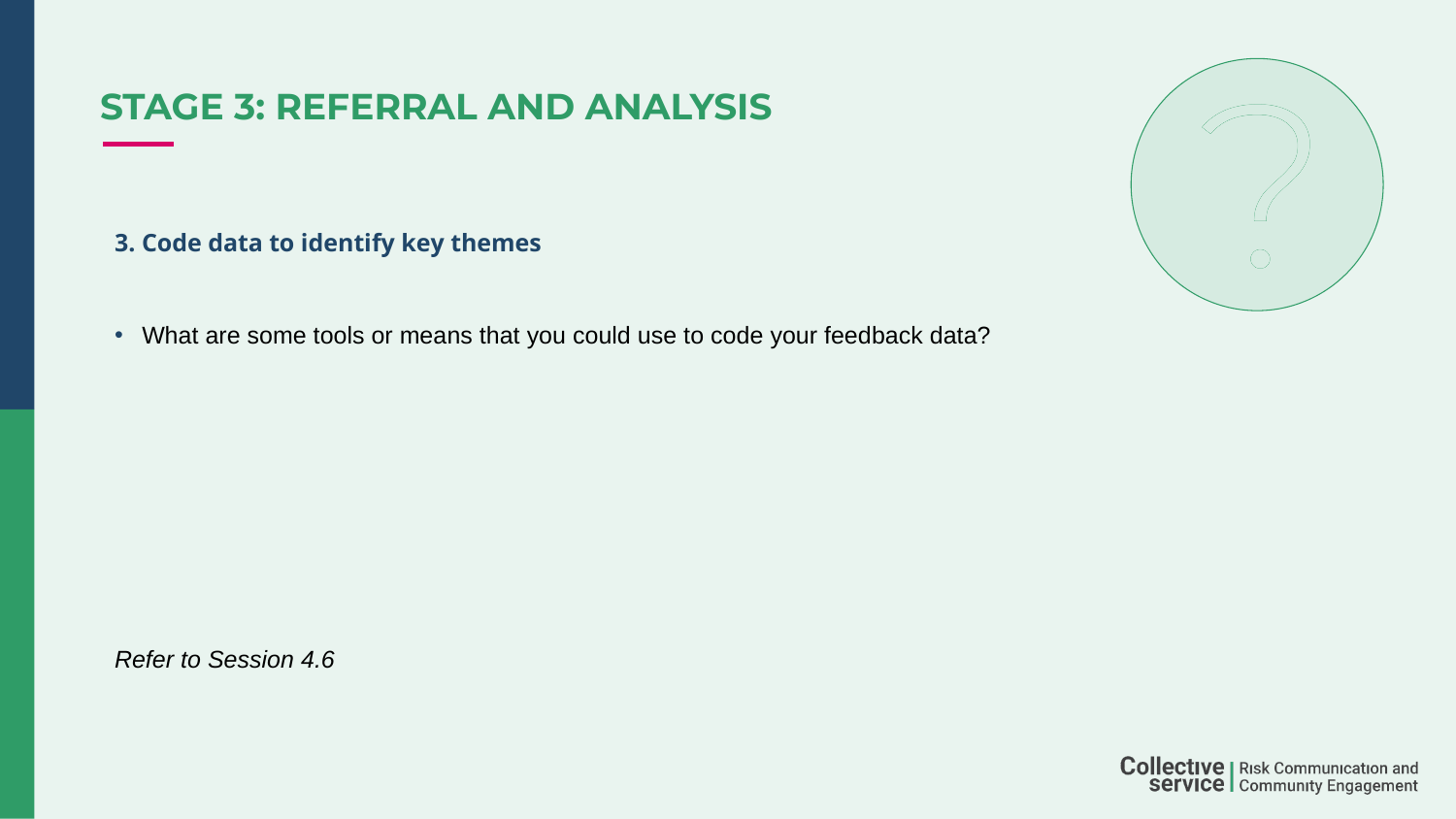

# StAGE 3: Referral and Analysis
3. Code data to identify key themes

What are some tools or means that you could use to code your feedback data?

Refer to Session 4.6